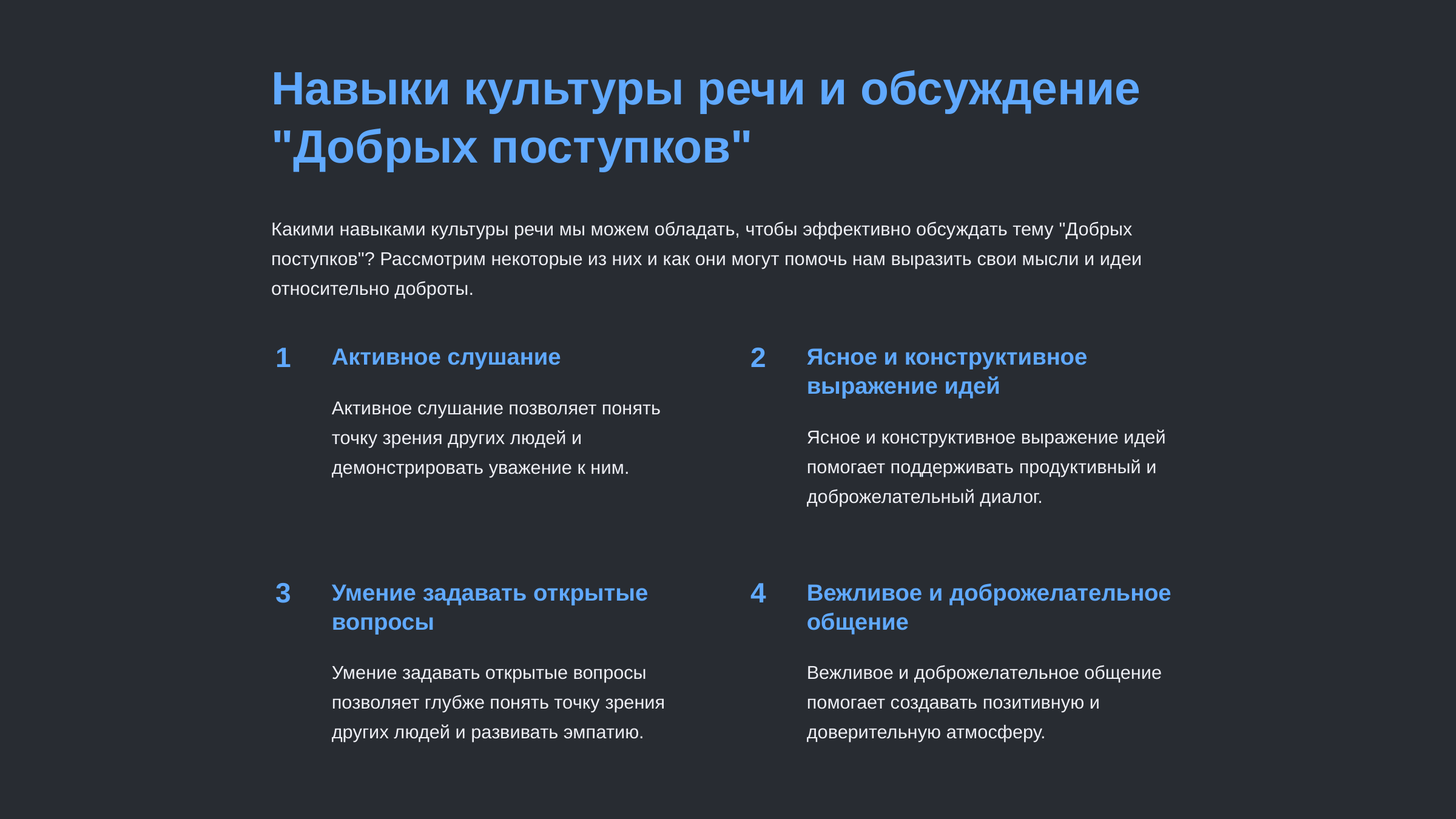

newUROKI.net
Навыки культуры речи и обсуждение "Добрых поступков"
Какими навыками культуры речи мы можем обладать, чтобы эффективно обсуждать тему "Добрых поступков"? Рассмотрим некоторые из них и как они могут помочь нам выразить свои мысли и идеи относительно доброты.

1
2
Активное слушание
Ясное и конструктивное выражение идей
Активное слушание позволяет понять точку зрения других людей и демонстрировать уважение к ним.
Ясное и конструктивное выражение идей помогает поддерживать продуктивный и доброжелательный диалог.

3
4
Умение задавать открытые вопросы
Вежливое и доброжелательное общение
Умение задавать открытые вопросы позволяет глубже понять точку зрения других людей и развивать эмпатию.
Вежливое и доброжелательное общение помогает создавать позитивную и доверительную атмосферу.